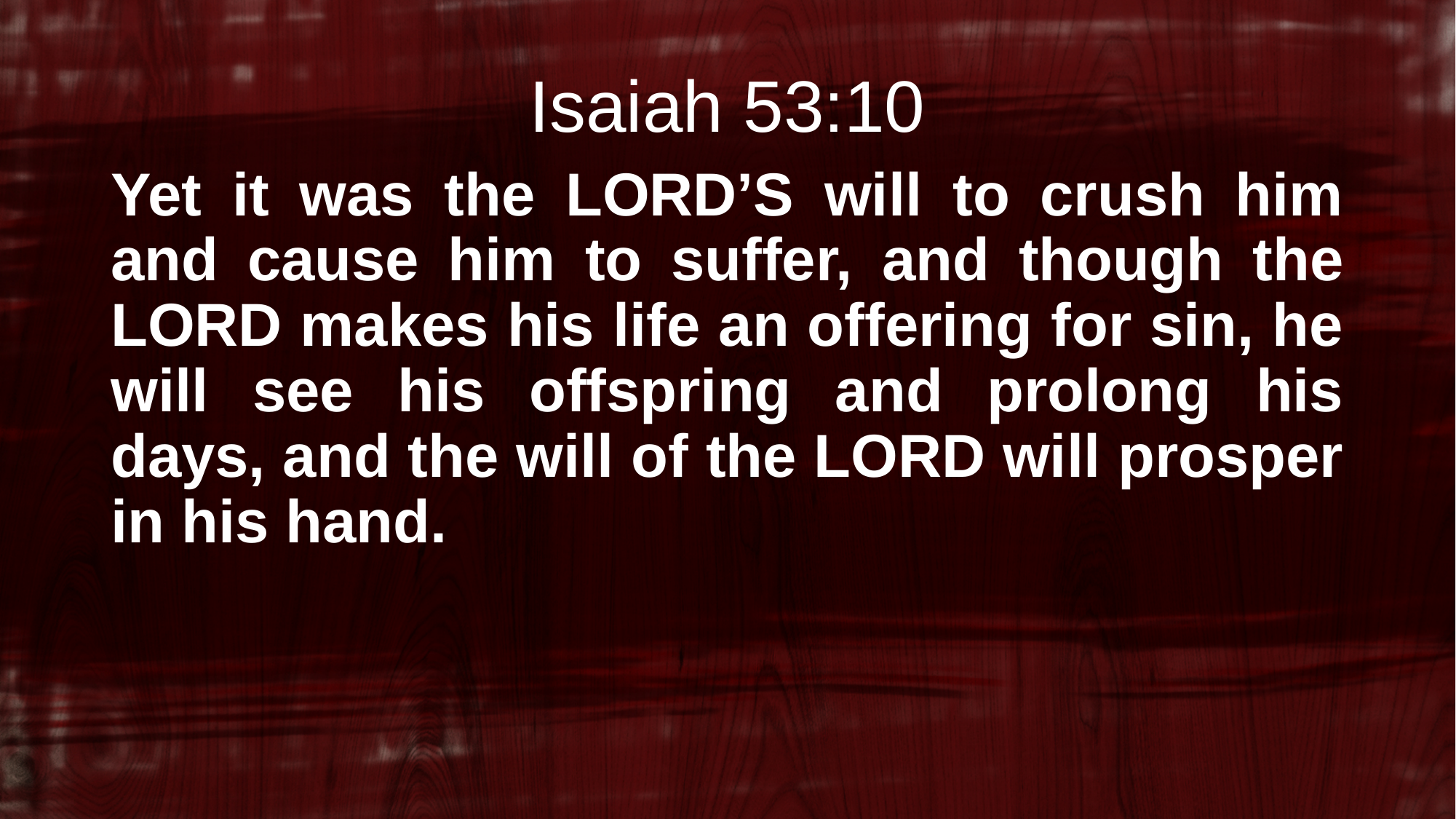

Isaiah 53:10
Yet it was the LORD’S will to crush him and cause him to suffer, and though the LORD makes his life an offering for sin, he will see his offspring and prolong his days, and the will of the LORD will prosper in his hand.